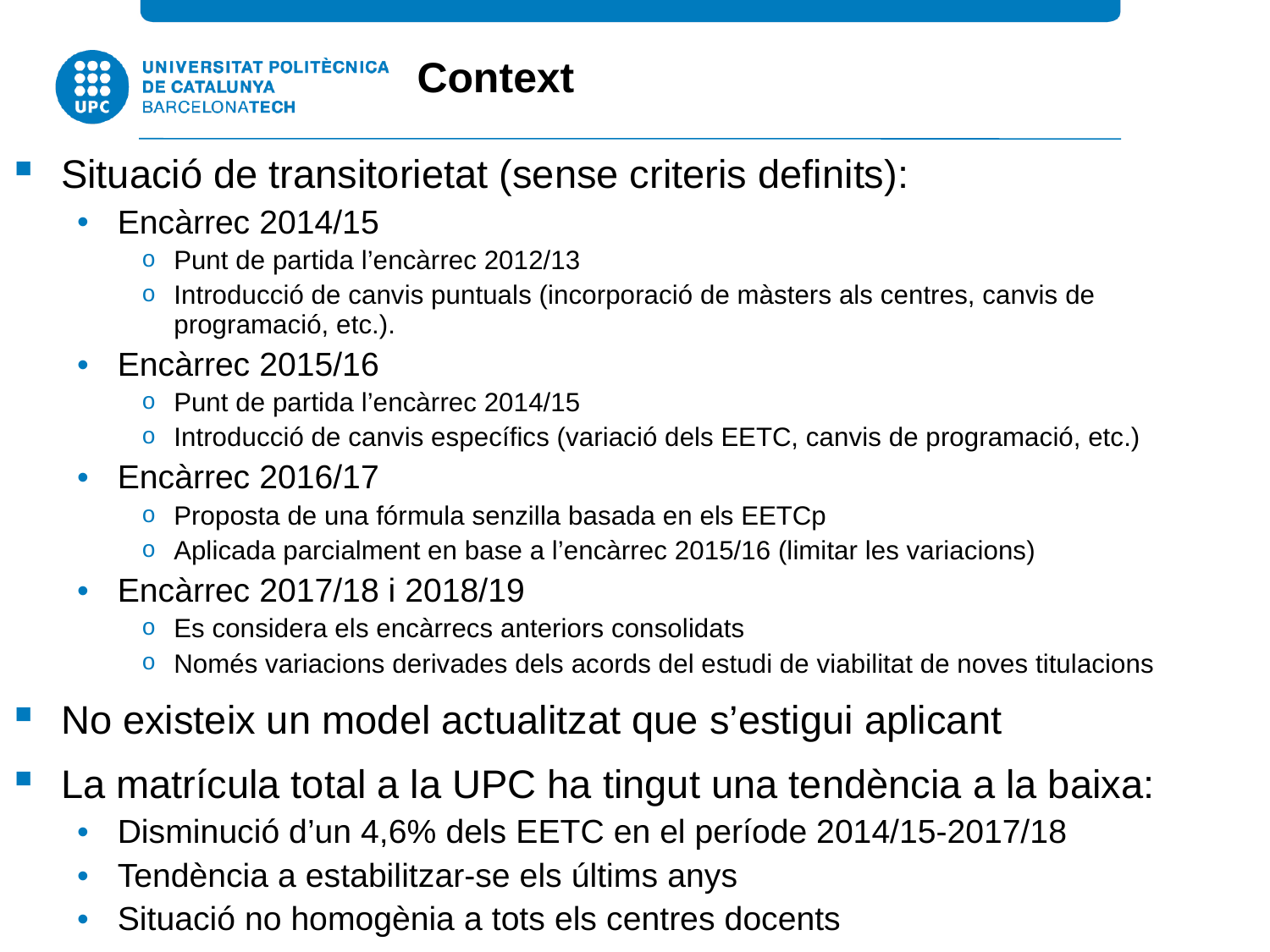

Context
Situació de transitorietat (sense criteris definits):
Encàrrec 2014/15
Punt de partida l’encàrrec 2012/13
Introducció de canvis puntuals (incorporació de màsters als centres, canvis de programació, etc.).
Encàrrec 2015/16
Punt de partida l’encàrrec 2014/15
Introducció de canvis específics (variació dels EETC, canvis de programació, etc.)
Encàrrec 2016/17
Proposta de una fórmula senzilla basada en els EETCp
Aplicada parcialment en base a l’encàrrec 2015/16 (limitar les variacions)
Encàrrec 2017/18 i 2018/19
Es considera els encàrrecs anteriors consolidats
Només variacions derivades dels acords del estudi de viabilitat de noves titulacions
No existeix un model actualitzat que s’estigui aplicant
La matrícula total a la UPC ha tingut una tendència a la baixa:
Disminució d’un 4,6% dels EETC en el període 2014/15-2017/18
Tendència a estabilitzar-se els últims anys
Situació no homogènia a tots els centres docents